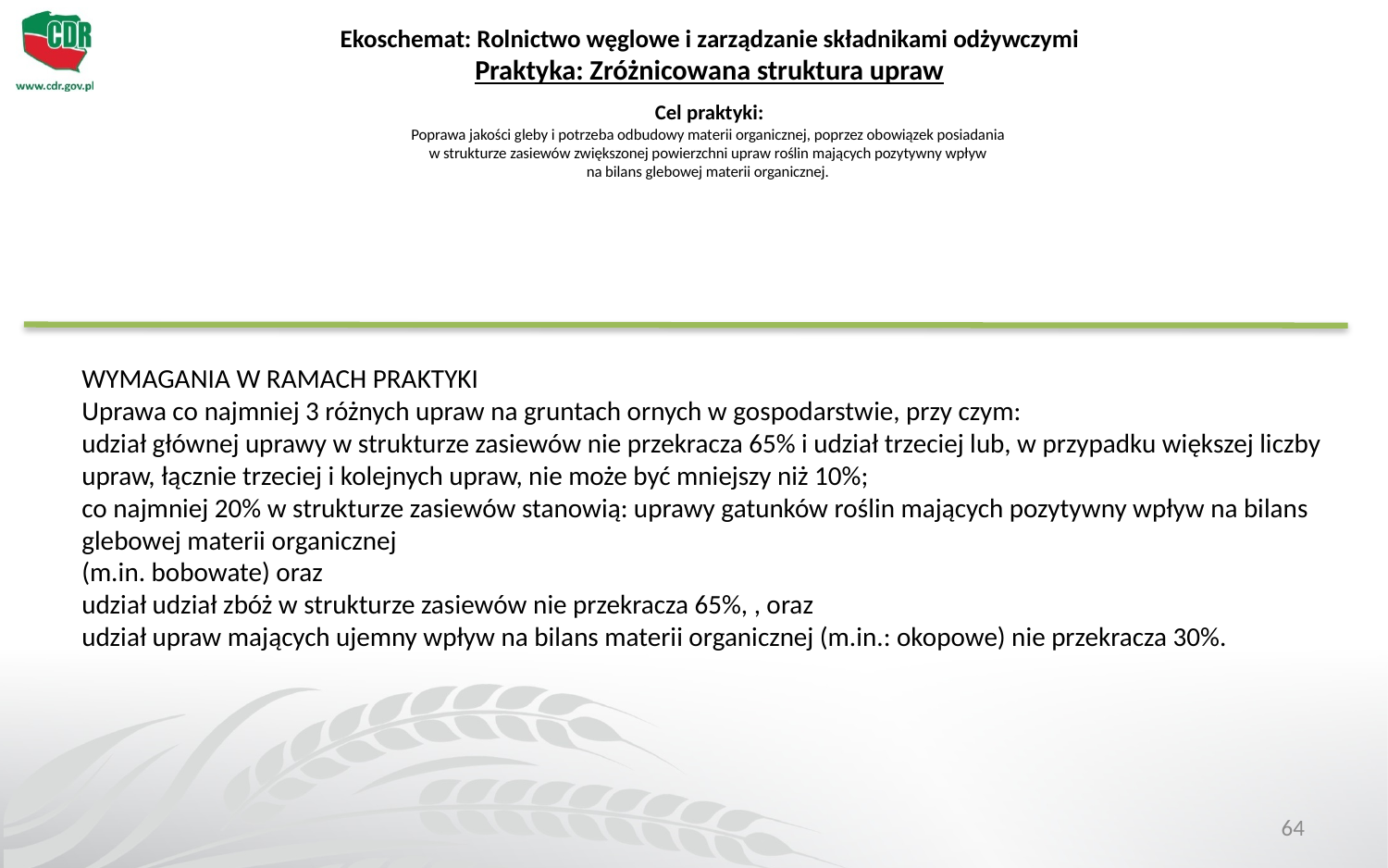

Ekoschemat: Rolnictwo węglowe i zarządzanie składnikami odżywczymi
Praktyka: Zróżnicowana struktura upraw
Cel praktyki:
Poprawa jakości gleby i potrzeba odbudowy materii organicznej, poprzez obowiązek posiadania
w strukturze zasiewów zwiększonej powierzchni upraw roślin mających pozytywny wpływ
na bilans glebowej materii organicznej.
WYMAGANIA W RAMACH PRAKTYKI
Uprawa co najmniej 3 różnych upraw na gruntach ornych w gospodarstwie, przy czym:
udział głównej uprawy w strukturze zasiewów nie przekracza 65% i udział trzeciej lub, w przypadku większej liczby upraw, łącznie trzeciej i kolejnych upraw, nie może być mniejszy niż 10%;
co najmniej 20% w strukturze zasiewów stanowią: uprawy gatunków roślin mających pozytywny wpływ na bilans glebowej materii organicznej
(m.in. bobowate) oraz
udział udział zbóż w strukturze zasiewów nie przekracza 65%, , oraz
udział upraw mających ujemny wpływ na bilans materii organicznej (m.in.: okopowe) nie przekracza 30%.

64